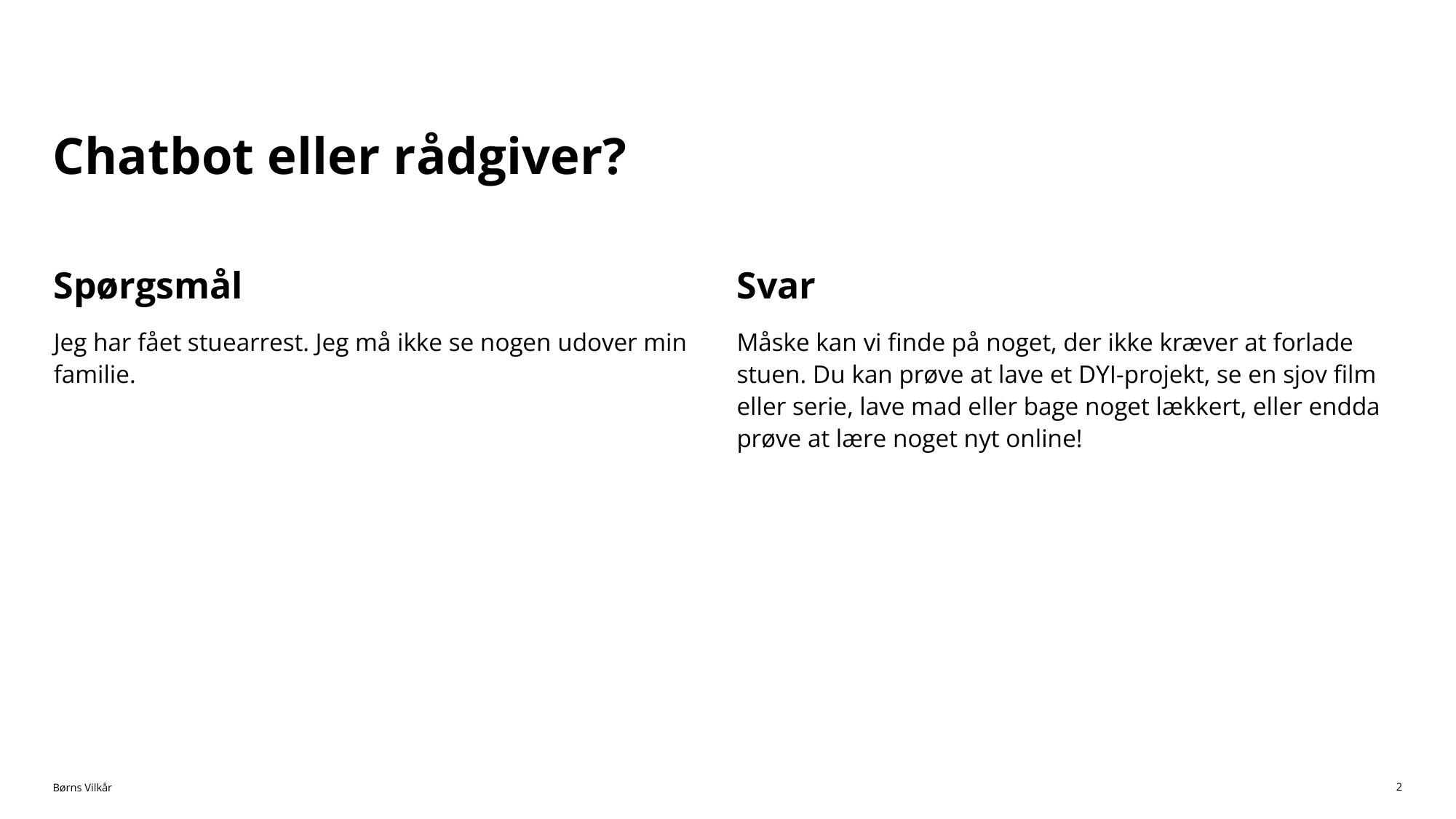

# Chatbot eller rådgiver?

Spørgsmål
Jeg har fået stuearrest. Jeg må ikke se nogen udover min familie.

Svar
Måske kan vi finde på noget, der ikke kræver at forlade stuen. Du kan prøve at lave et DYI-projekt, se en sjov film eller serie, lave mad eller bage noget lækkert, eller endda prøve at lære noget nyt online!

2